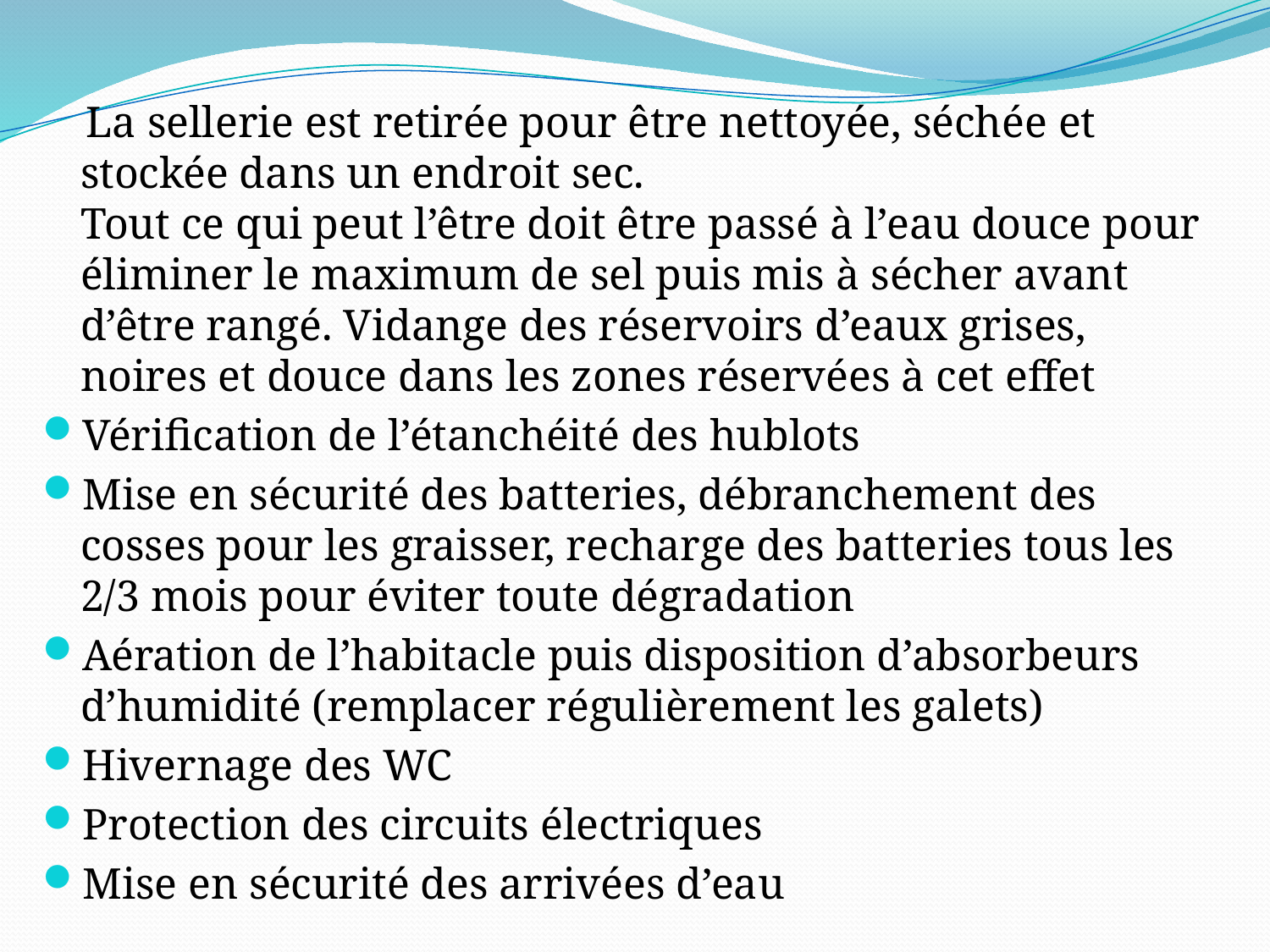

La sellerie est retirée pour être nettoyée, séchée et stockée dans un endroit sec.
Tout ce qui peut l’être doit être passé à l’eau douce pour éliminer le maximum de sel puis mis à sécher avant d’être rangé. Vidange des réservoirs d’eaux grises, noires et douce dans les zones réservées à cet effet
Vérification de l’étanchéité des hublots
Mise en sécurité des batteries, débranchement des cosses pour les graisser, recharge des batteries tous les 2/3 mois pour éviter toute dégradation
Aération de l’habitacle puis disposition d’absorbeurs d’humidité (remplacer régulièrement les galets)
Hivernage des WC
Protection des circuits électriques
Mise en sécurité des arrivées d’eau

#